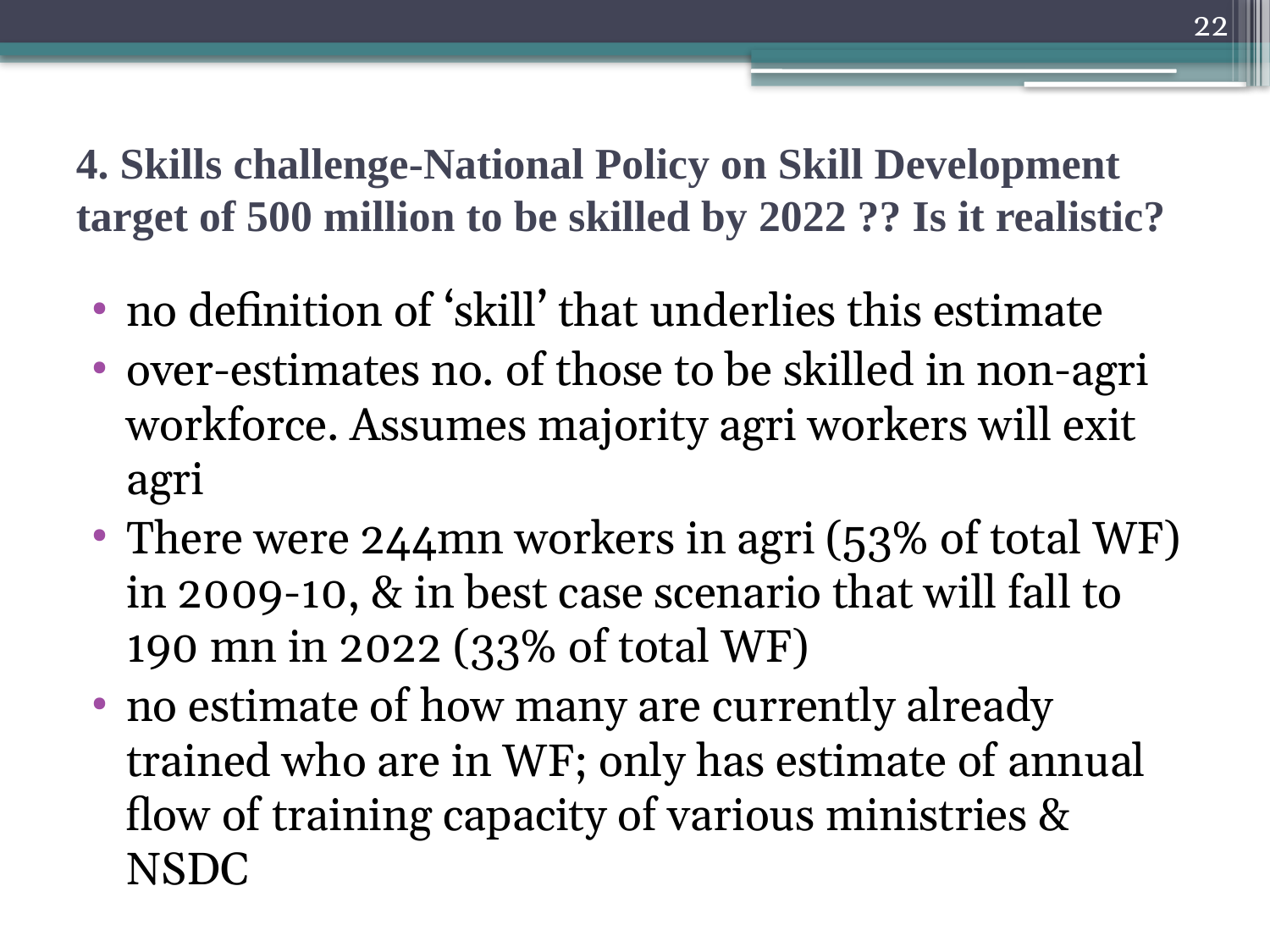

22
# 4. Skills challenge-National Policy on Skill Development target of 500 million to be skilled by 2022 ?? Is it realistic?
no definition of ‘skill’ that underlies this estimate
over-estimates no. of those to be skilled in non-agri workforce. Assumes majority agri workers will exit agri
There were 244mn workers in agri (53% of total WF) in 2009-10, & in best case scenario that will fall to 190 mn in 2022 (33% of total WF)
no estimate of how many are currently already trained who are in WF; only has estimate of annual flow of training capacity of various ministries & NSDC